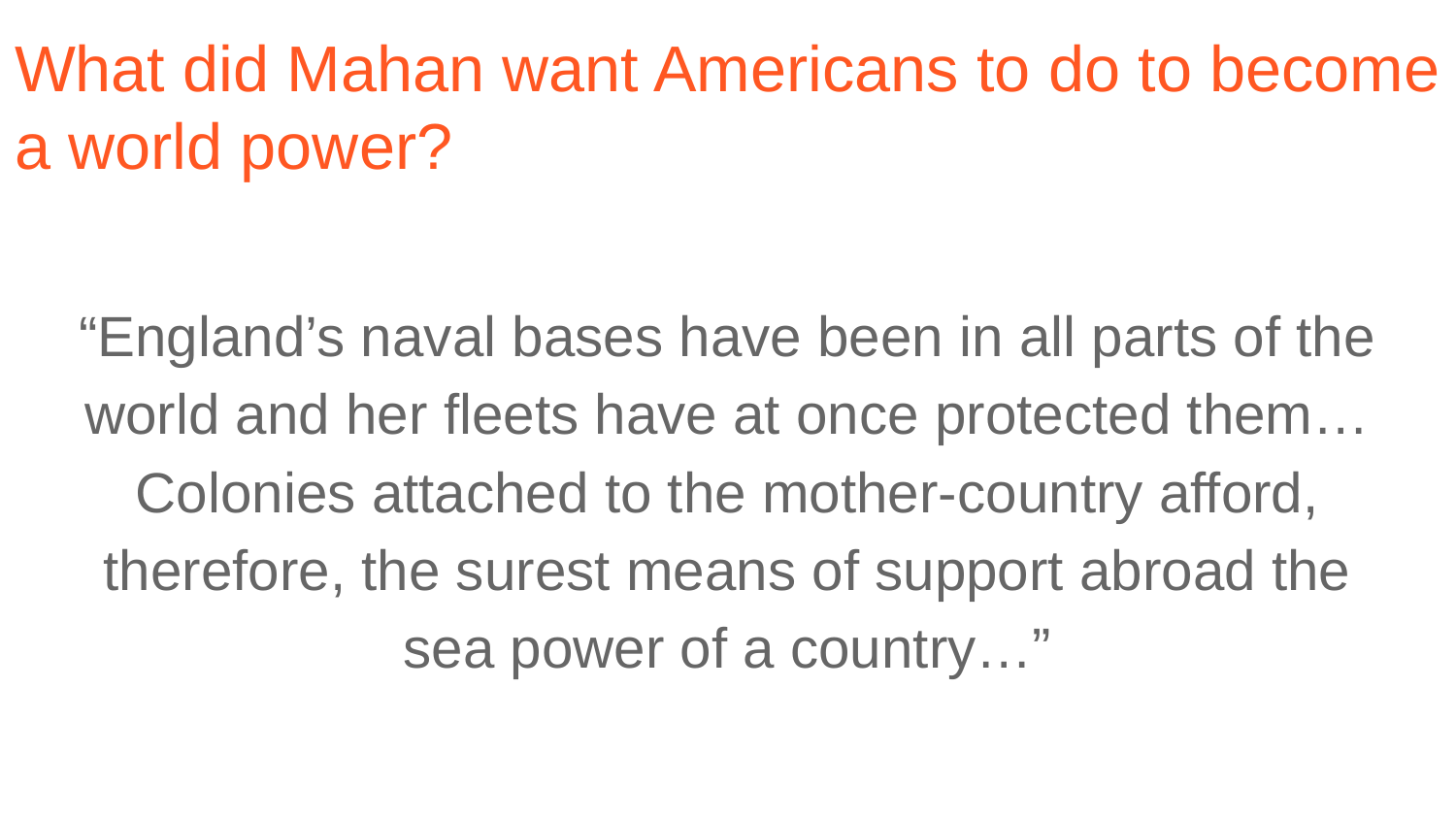

# What did Mahan want Americans to do to become a world power?

“England’s naval bases have been in all parts of the world and her fleets have at once protected them… Colonies attached to the mother-country afford, therefore, the surest means of support abroad the sea power of a country…”